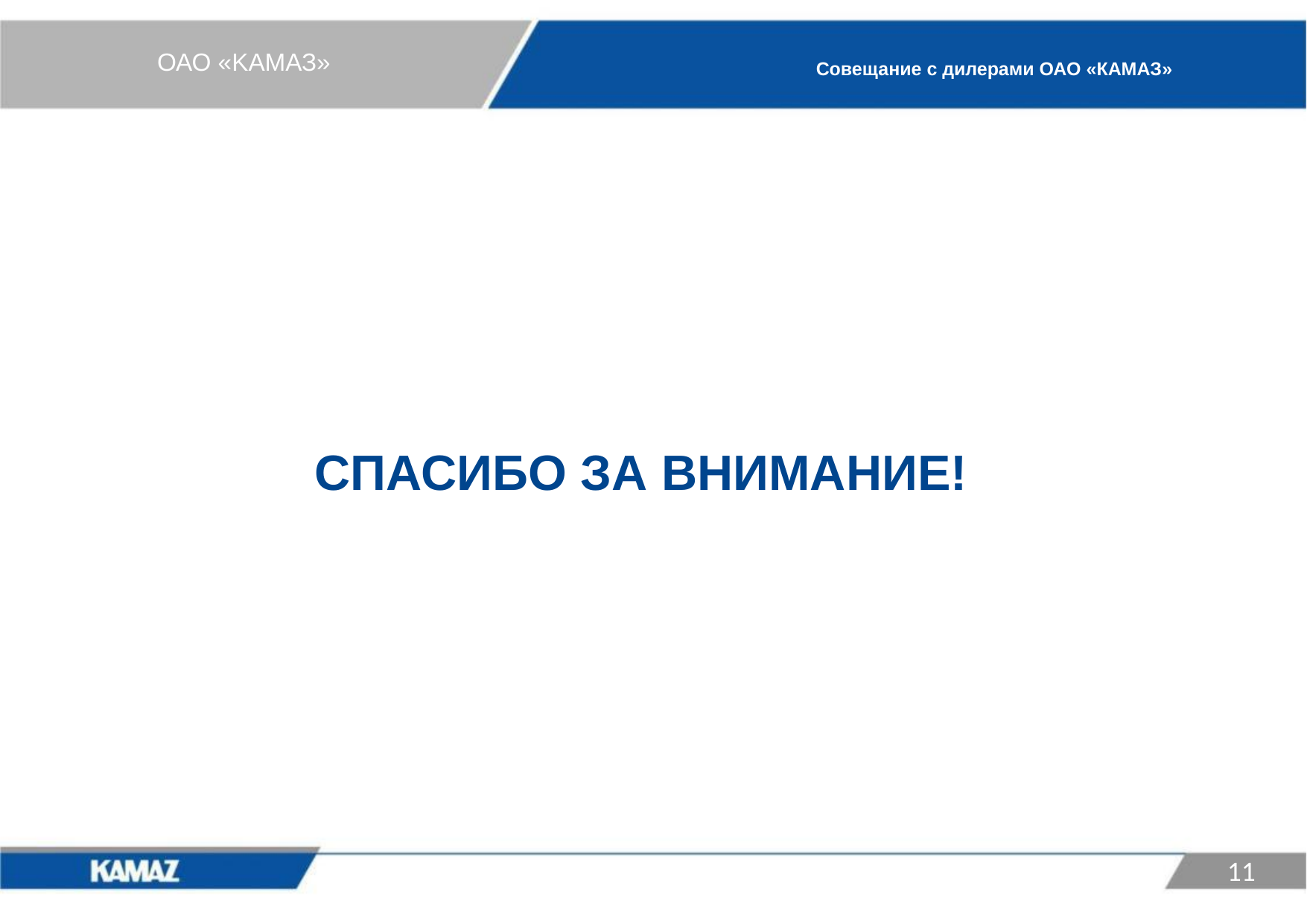

ОАО «KАМАЗ»
Совещание с дилерами ОАО «КАМАЗ»
СПАСИБО ЗА ВНИМАНИЕ!
11